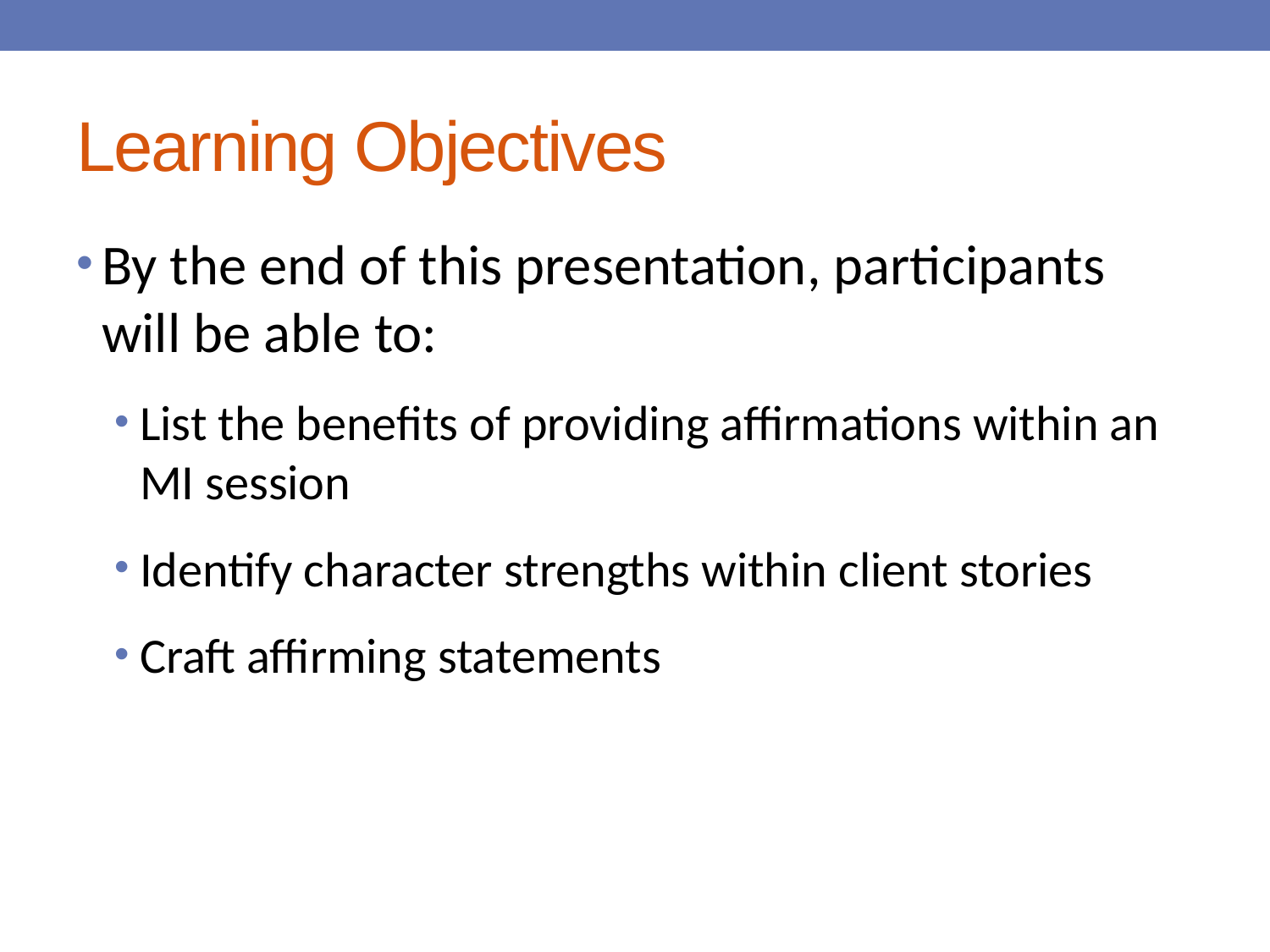

# Learning Objectives
By the end of this presentation, participants will be able to:
List the benefits of providing affirmations within an MI session
Identify character strengths within client stories
Craft affirming statements